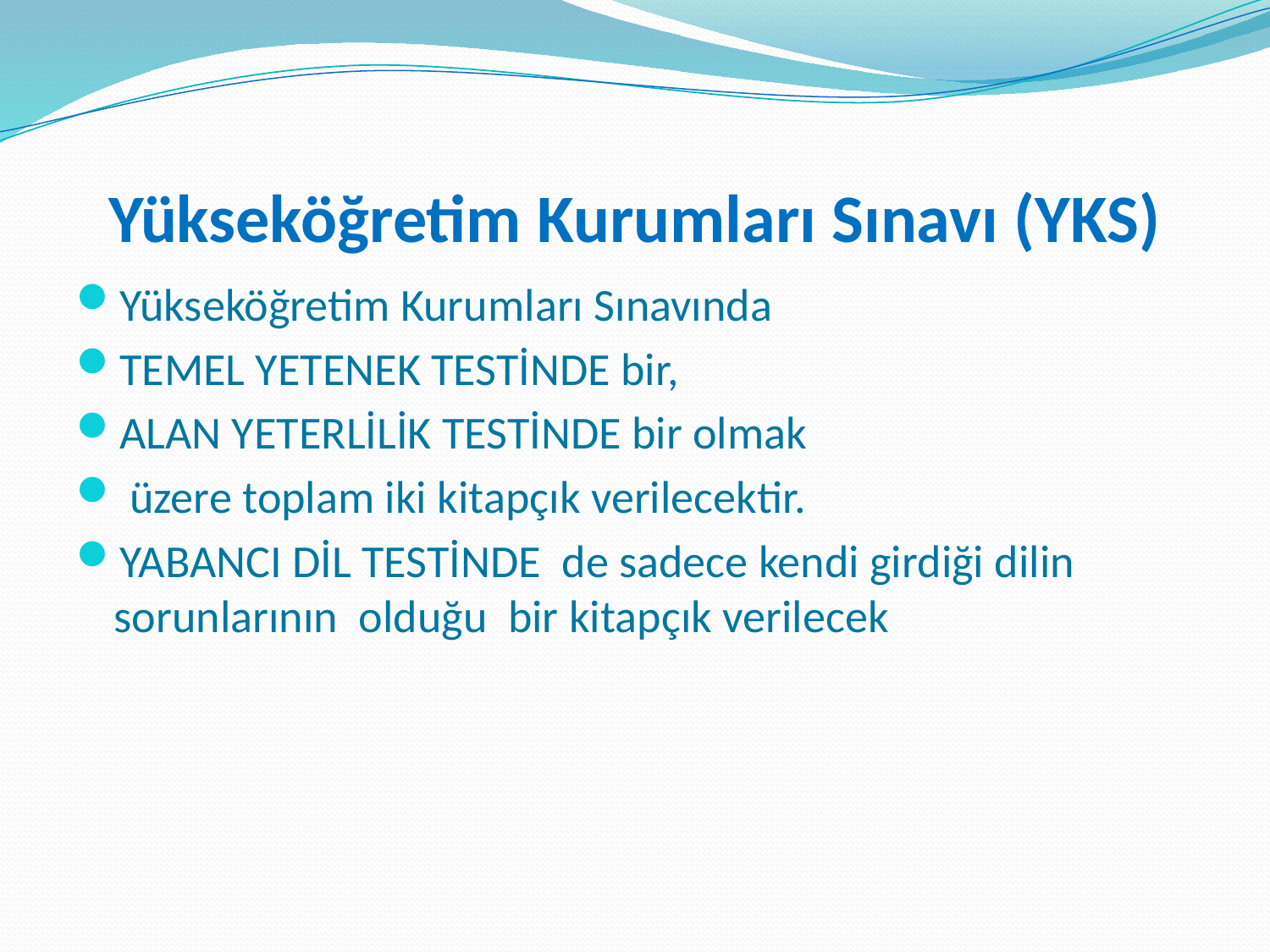

# Yükseköğretim Kurumları Sınavı (YKS)
Yükseköğretim Kurumları Sınavında
TEMEL YETENEK TESTİNDE bir,
ALAN YETERLİLİK TESTİNDE bir olmak
 üzere toplam iki kitapçık verilecektir.
YABANCI DİL TESTİNDE  de sadece kendi girdiği dilin sorunlarının  olduğu  bir kitapçık verilecek